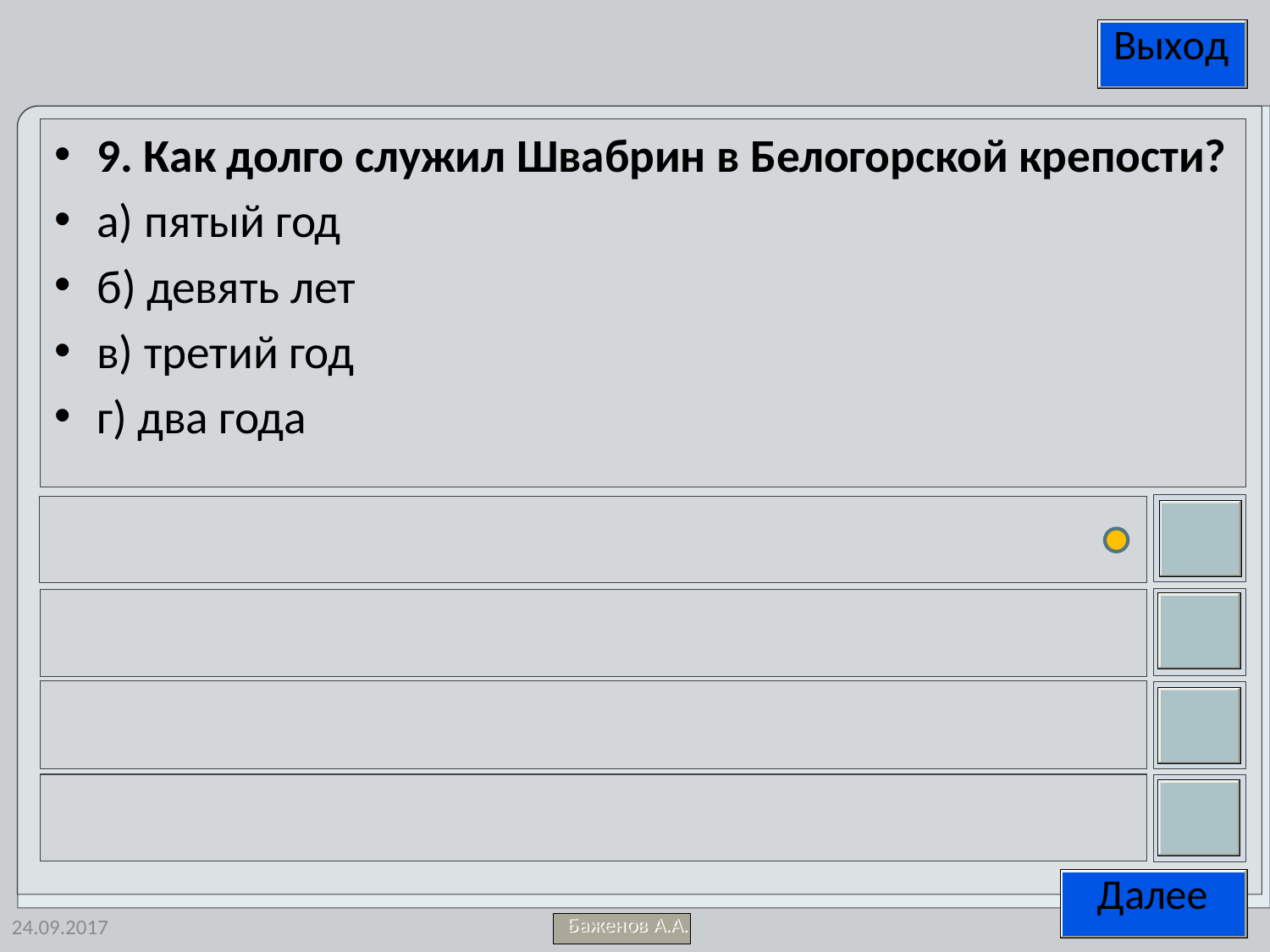

9. Как долго служил Швабрин в Белогорской крепости?
а) пятый год
б) девять лет
в) третий год
г) два года

24.09.2017